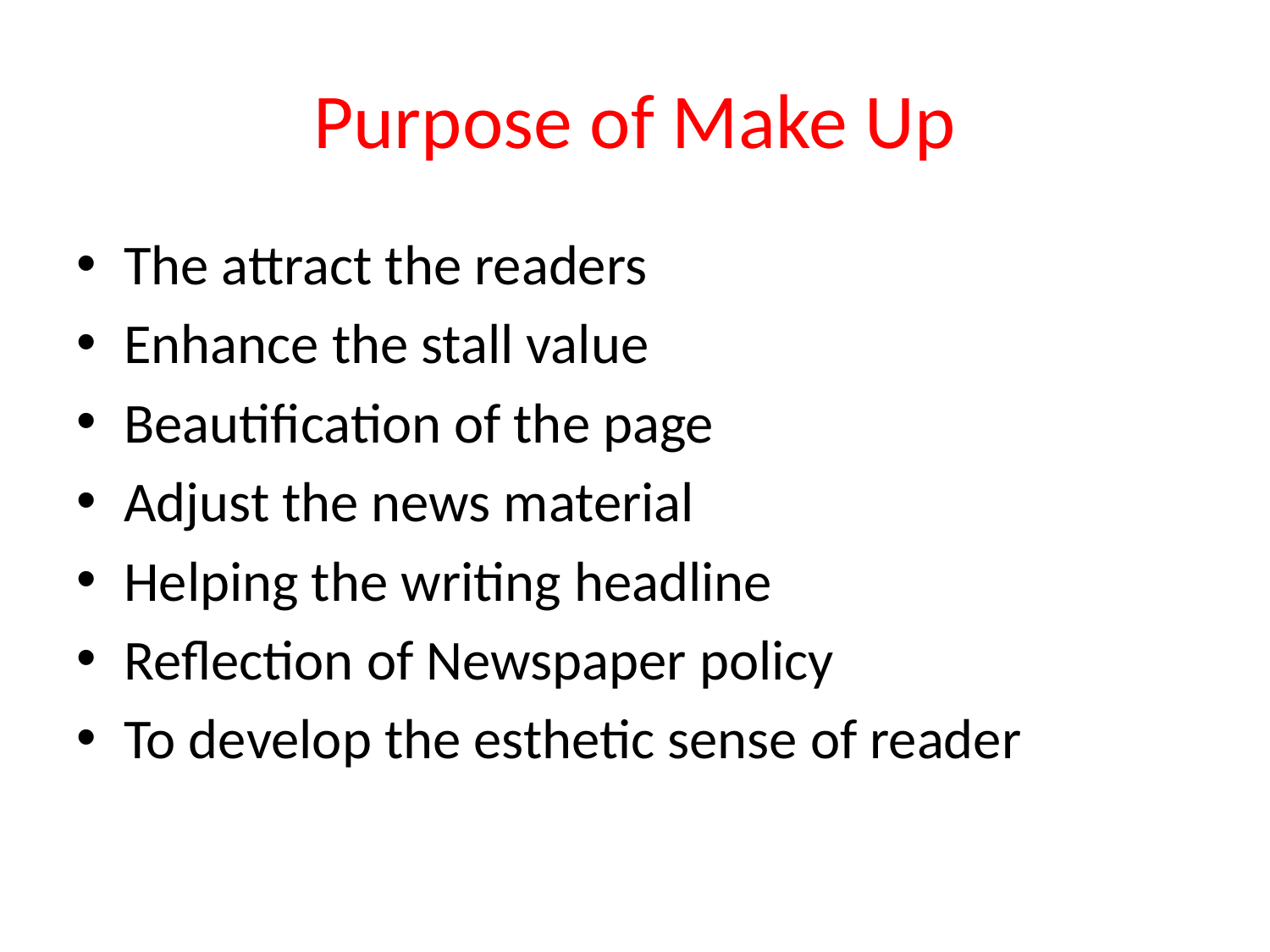

# Purpose of Make Up
The attract the readers
Enhance the stall value
Beautification of the page
Adjust the news material
Helping the writing headline
Reflection of Newspaper policy
To develop the esthetic sense of reader